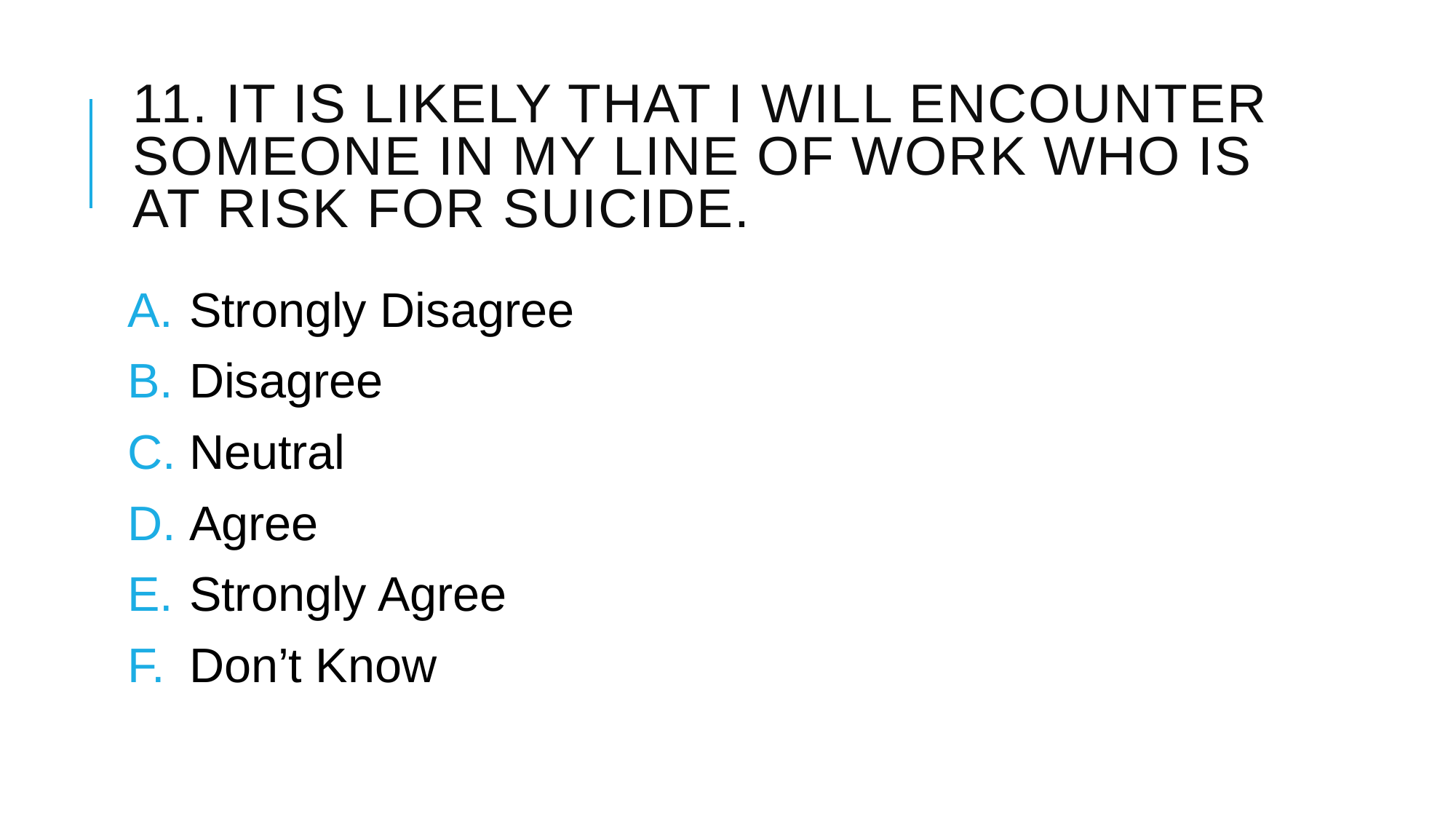

# 11. It is likely that I will encounter someone in my line of work who is at risk for suicide.
Strongly Disagree
Disagree
Neutral
Agree
Strongly Agree
Don’t Know